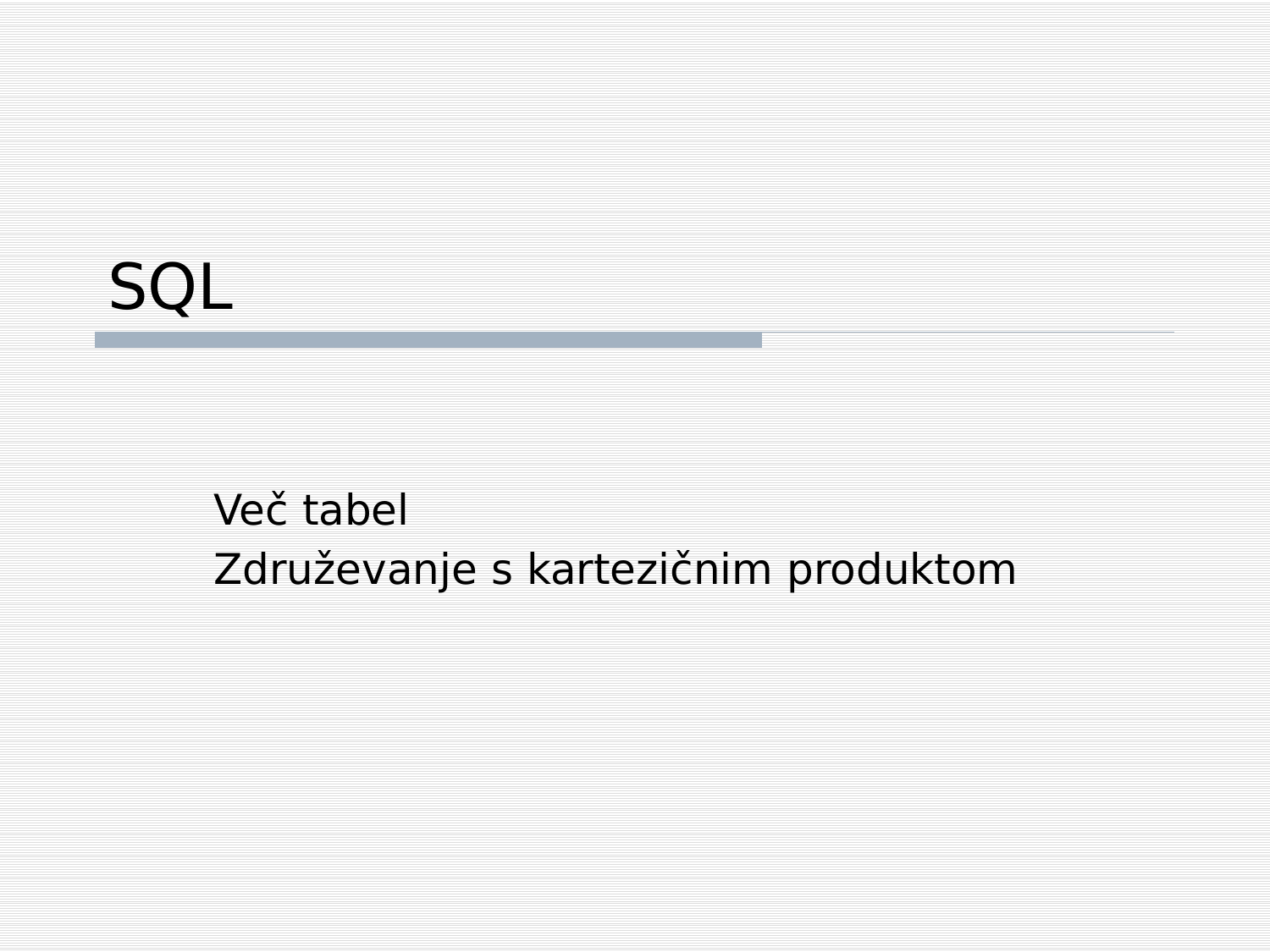

# SQL
Več tabel
Združevanje s kartezičnim produktom